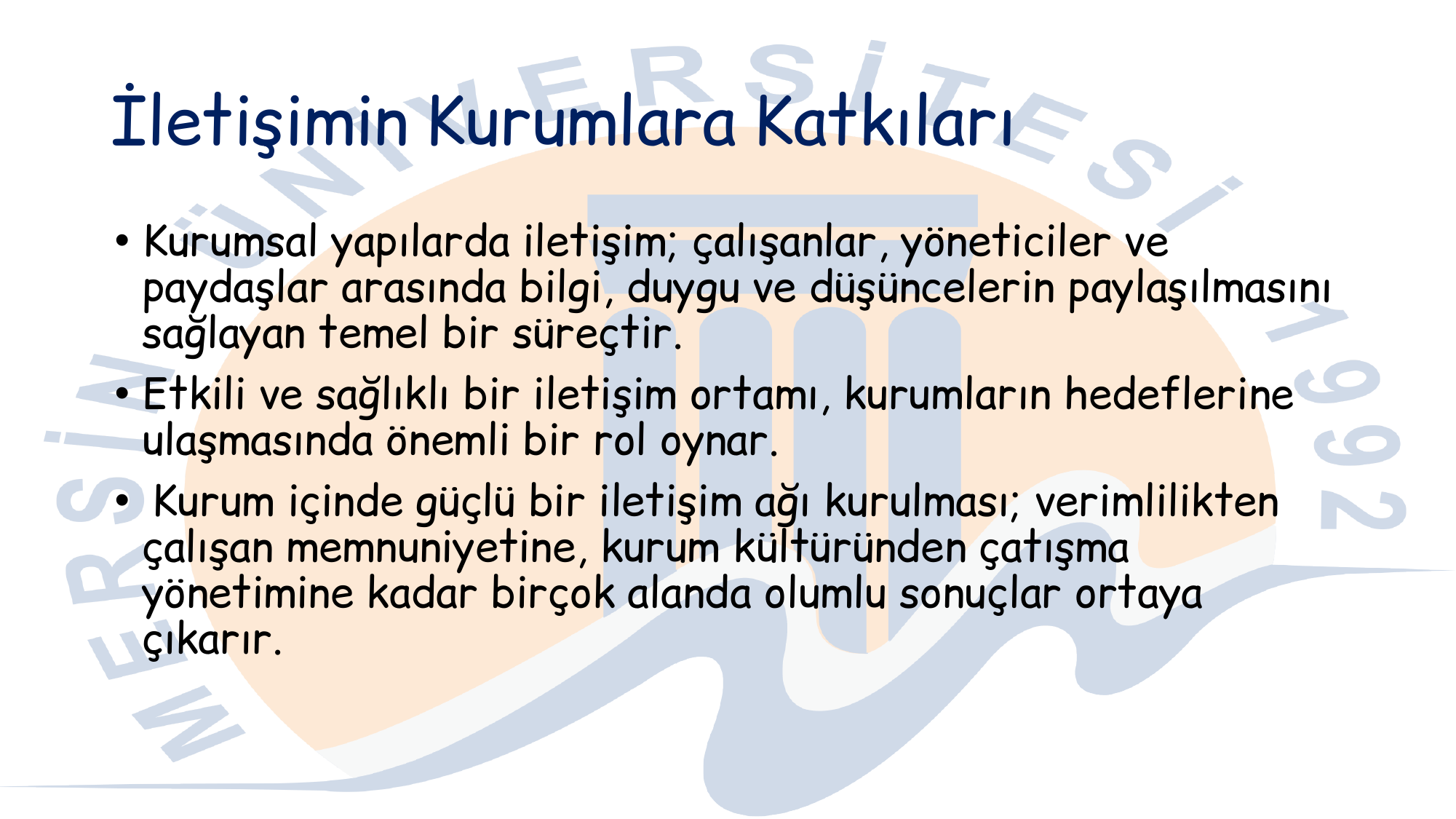

# İletişimin Kurumlara Katkıları
Kurumsal yapılarda iletişim; çalışanlar, yöneticiler ve paydaşlar arasında bilgi, duygu ve düşüncelerin paylaşılmasını sağlayan temel bir süreçtir.
Etkili ve sağlıklı bir iletişim ortamı, kurumların hedeflerine ulaşmasında önemli bir rol oynar.
 Kurum içinde güçlü bir iletişim ağı kurulması; verimlilikten çalışan memnuniyetine, kurum kültüründen çatışma yönetimine kadar birçok alanda olumlu sonuçlar ortaya çıkarır.